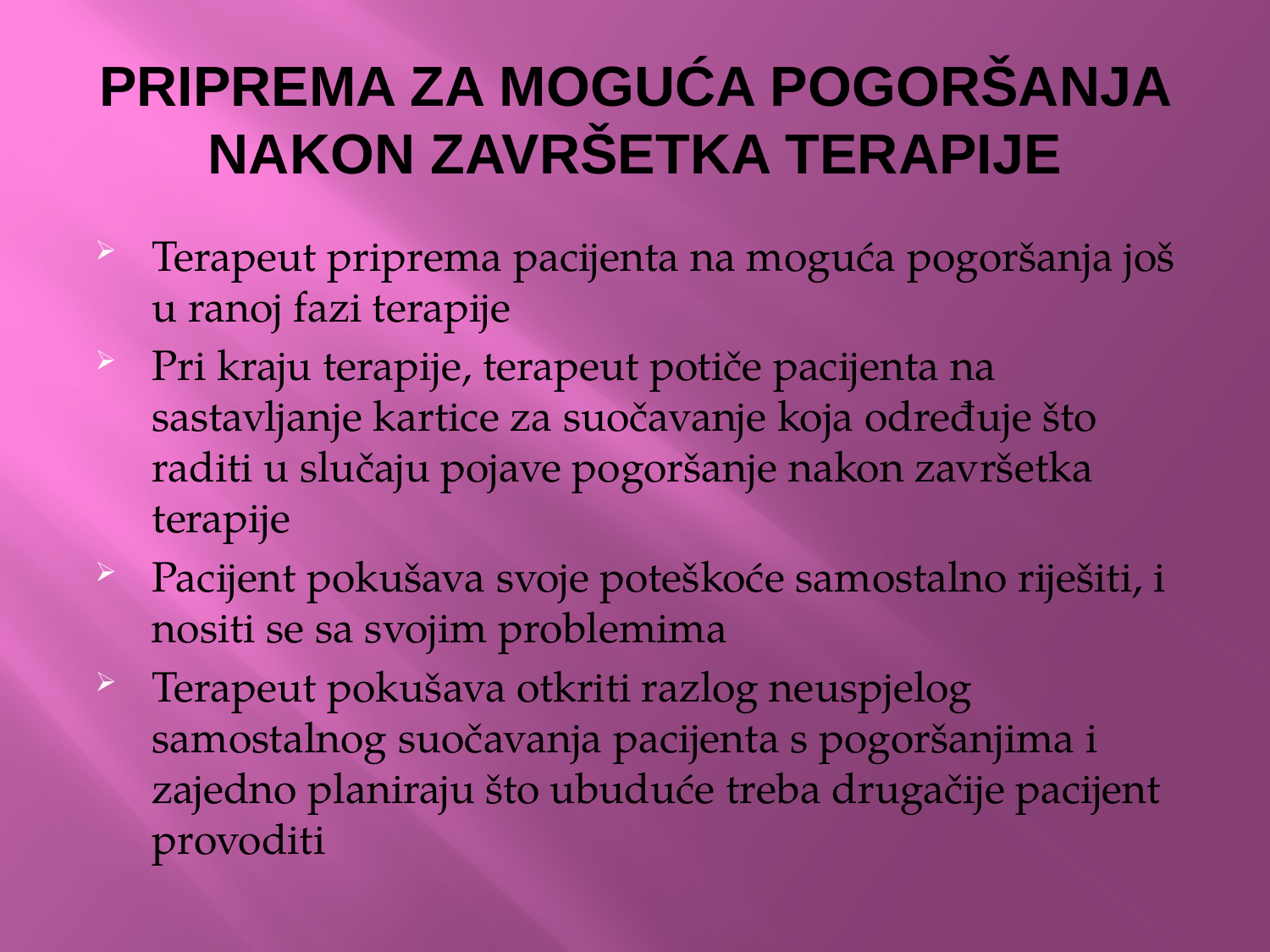

# PRIPREMA ZA MOGUĆA POGORŠANJA NAKON ZAVRŠETKA TERAPIJE
Terapeut priprema pacijenta na moguća pogoršanja još u ranoj fazi terapije
Pri kraju terapije, terapeut potiče pacijenta na sastavljanje kartice za suočavanje koja određuje što raditi u slučaju pojave pogoršanje nakon završetka terapije
Pacijent pokušava svoje poteškoće samostalno riješiti, i nositi se sa svojim problemima
Terapeut pokušava otkriti razlog neuspjelog samostalnog suočavanja pacijenta s pogoršanjima i zajedno planiraju što ubuduće treba drugačije pacijent provoditi